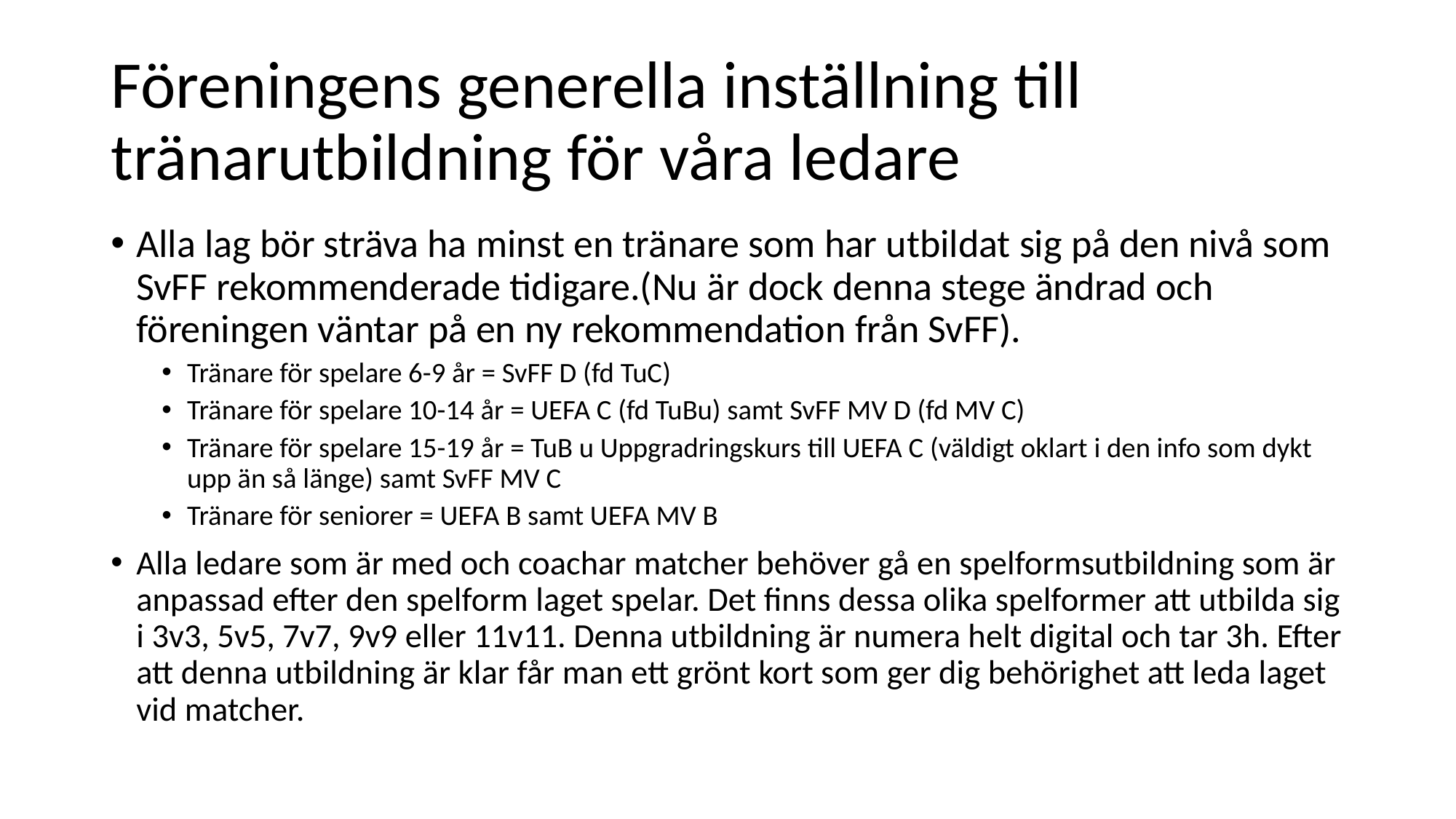

# Föreningens generella inställning till tränarutbildning för våra ledare
Alla lag bör sträva ha minst en tränare som har utbildat sig på den nivå som SvFF rekommenderade tidigare.(Nu är dock denna stege ändrad och föreningen väntar på en ny rekommendation från SvFF).
Tränare för spelare 6-9 år = SvFF D (fd TuC)
Tränare för spelare 10-14 år = UEFA C (fd TuBu) samt SvFF MV D (fd MV C)
Tränare för spelare 15-19 år = TuB u Uppgradringskurs till UEFA C (väldigt oklart i den info som dykt upp än så länge) samt SvFF MV C
Tränare för seniorer = UEFA B samt UEFA MV B
Alla ledare som är med och coachar matcher behöver gå en spelformsutbildning som är anpassad efter den spelform laget spelar. Det finns dessa olika spelformer att utbilda sig i 3v3, 5v5, 7v7, 9v9 eller 11v11. Denna utbildning är numera helt digital och tar 3h. Efter att denna utbildning är klar får man ett grönt kort som ger dig behörighet att leda laget vid matcher.